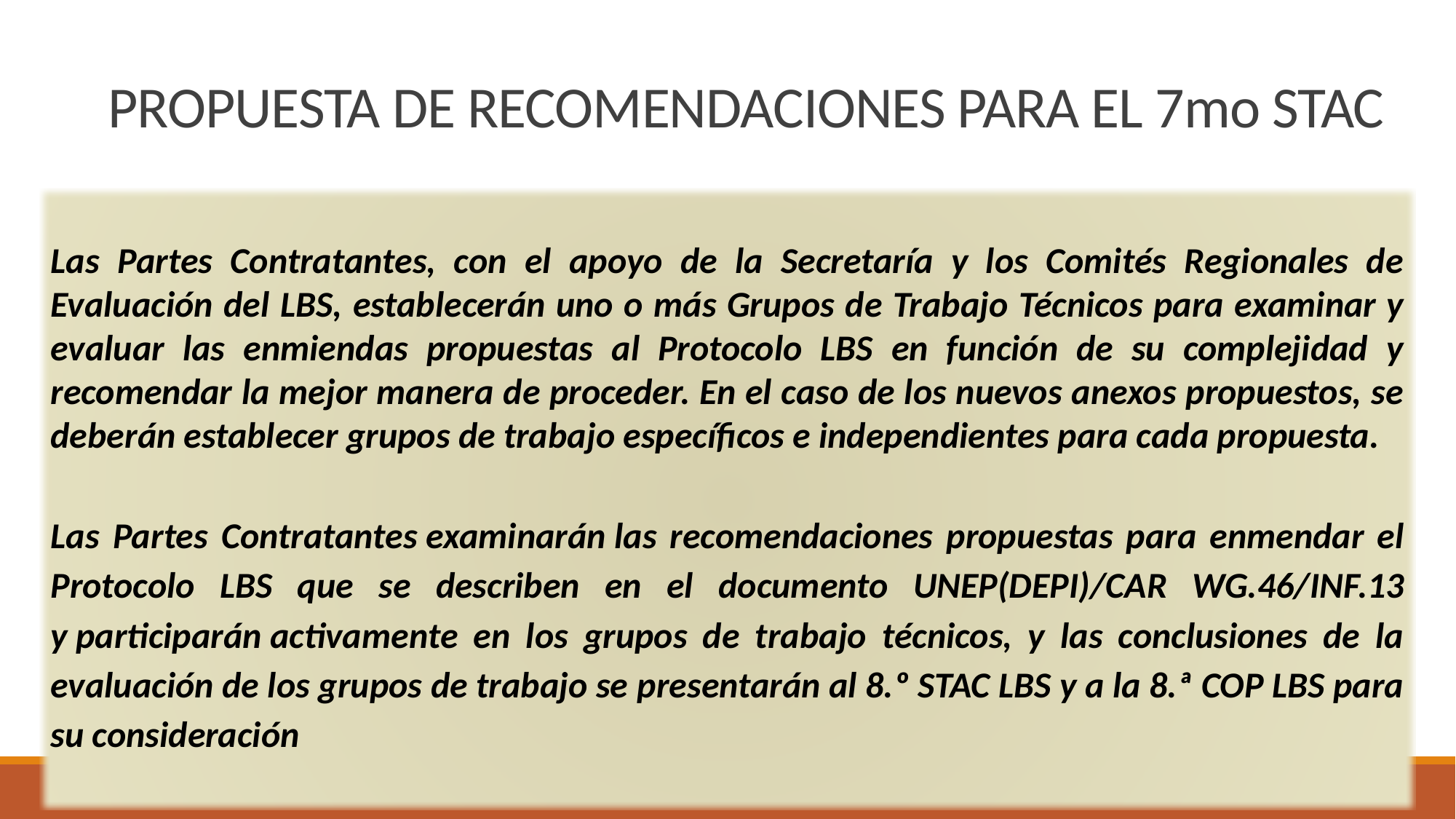

# PROPUESTA DE RECOMENDACIONES PARA EL 7mo STAC

Las Partes Contratantes, con el apoyo de la Secretaría y los Comités Regionales de Evaluación del LBS, establecerán uno o más Grupos de Trabajo Técnicos para examinar y evaluar las enmiendas propuestas al Protocolo LBS en función de su complejidad y recomendar la mejor manera de proceder. En el caso de los nuevos anexos propuestos, se deberán establecer grupos de trabajo específicos e independientes para cada propuesta.

Las Partes Contratantes examinarán las recomendaciones propuestas para enmendar el Protocolo LBS que se describen en el documento UNEP(DEPI)/CAR WG.46/INF.13 y participarán activamente en los grupos de trabajo técnicos, y las conclusiones de la evaluación de los grupos de trabajo se presentarán al 8.º STAC LBS y a la 8.ª COP LBS para su consideración

7mo FCTM STAc, 22 - 25 julio 2025